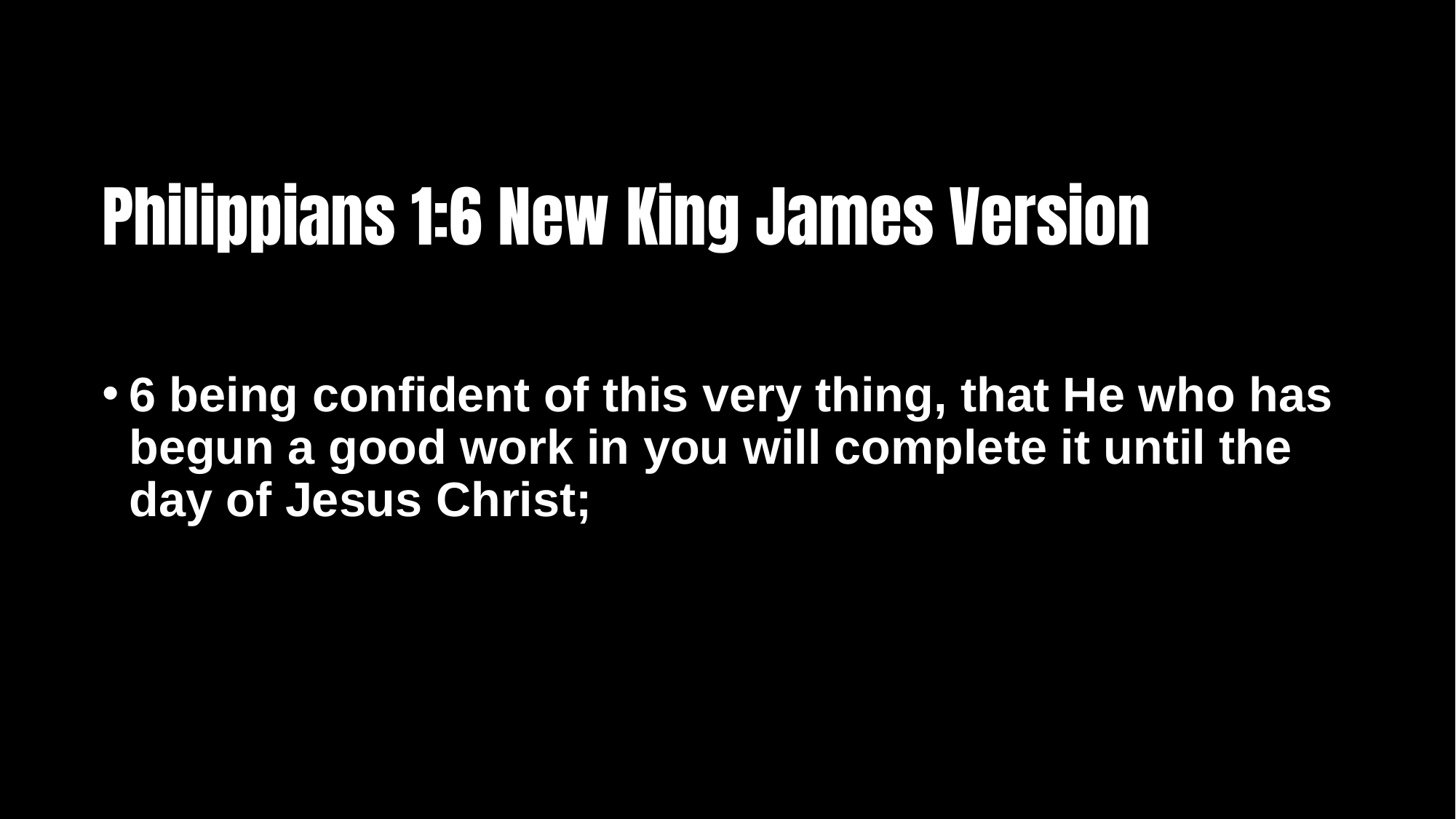

# Philippians 1:6 New King James Version
6 being confident of this very thing, that He who has begun a good work in you will complete it until the day of Jesus Christ;